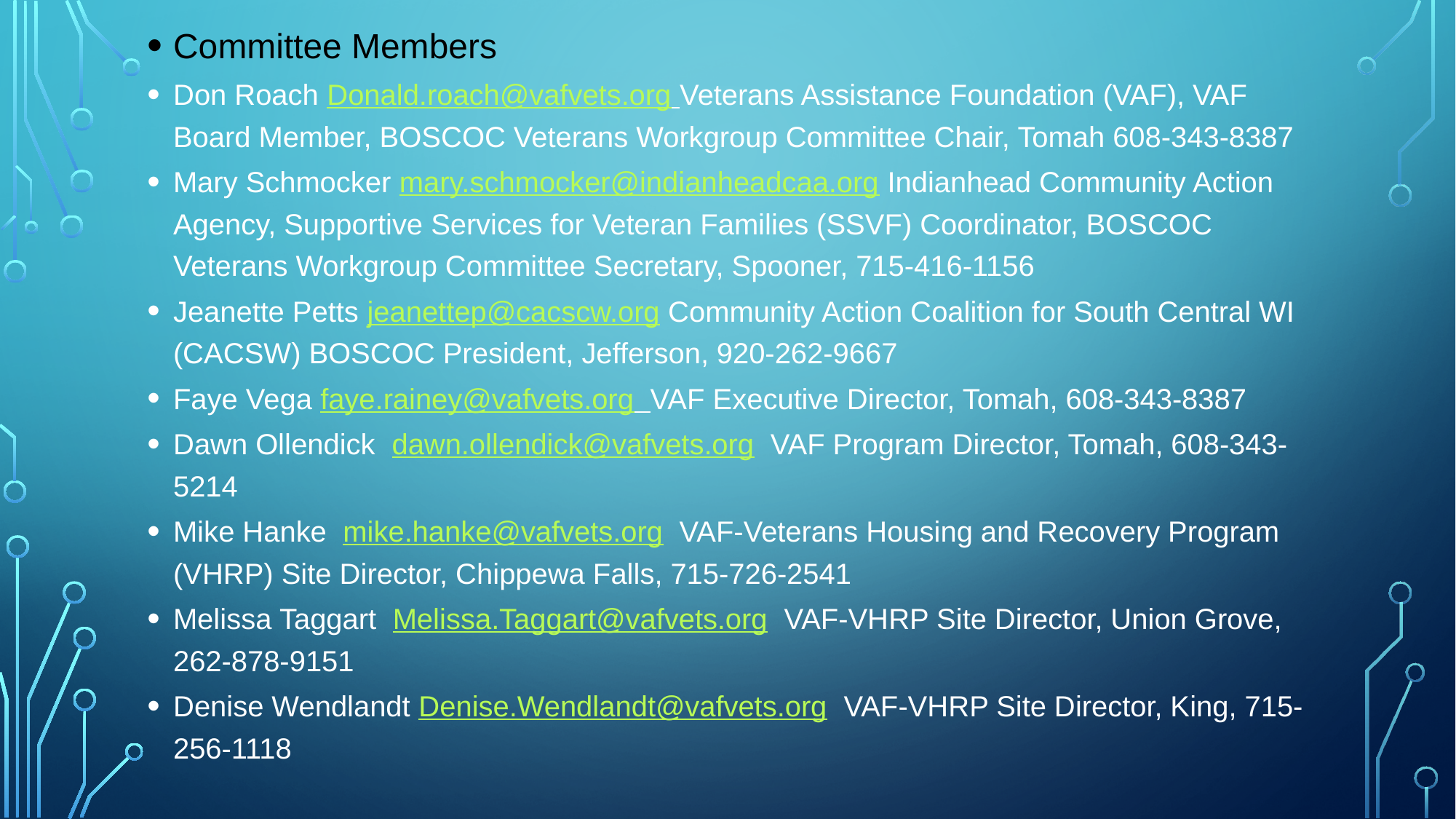

Committee Members
Don Roach Donald.roach@vafvets.org Veterans Assistance Foundation (VAF), VAF Board Member, BOSCOC Veterans Workgroup Committee Chair, Tomah 608-343-8387
Mary Schmocker mary.schmocker@indianheadcaa.org Indianhead Community Action Agency, Supportive Services for Veteran Families (SSVF) Coordinator, BOSCOC Veterans Workgroup Committee Secretary, Spooner, 715-416-1156
Jeanette Petts jeanettep@cacscw.org Community Action Coalition for South Central WI (CACSW) BOSCOC President, Jefferson, 920-262-9667
Faye Vega faye.rainey@vafvets.org  VAF Executive Director, Tomah, 608-343-8387
Dawn Ollendick  dawn.ollendick@vafvets.org  VAF Program Director, Tomah, 608-343-5214
Mike Hanke  mike.hanke@vafvets.org  VAF-Veterans Housing and Recovery Program (VHRP) Site Director, Chippewa Falls, 715-726-2541
Melissa Taggart  Melissa.Taggart@vafvets.org  VAF-VHRP Site Director, Union Grove, 262-878-9151
Denise Wendlandt Denise.Wendlandt@vafvets.org  VAF-VHRP Site Director, King, 715-256-1118

#